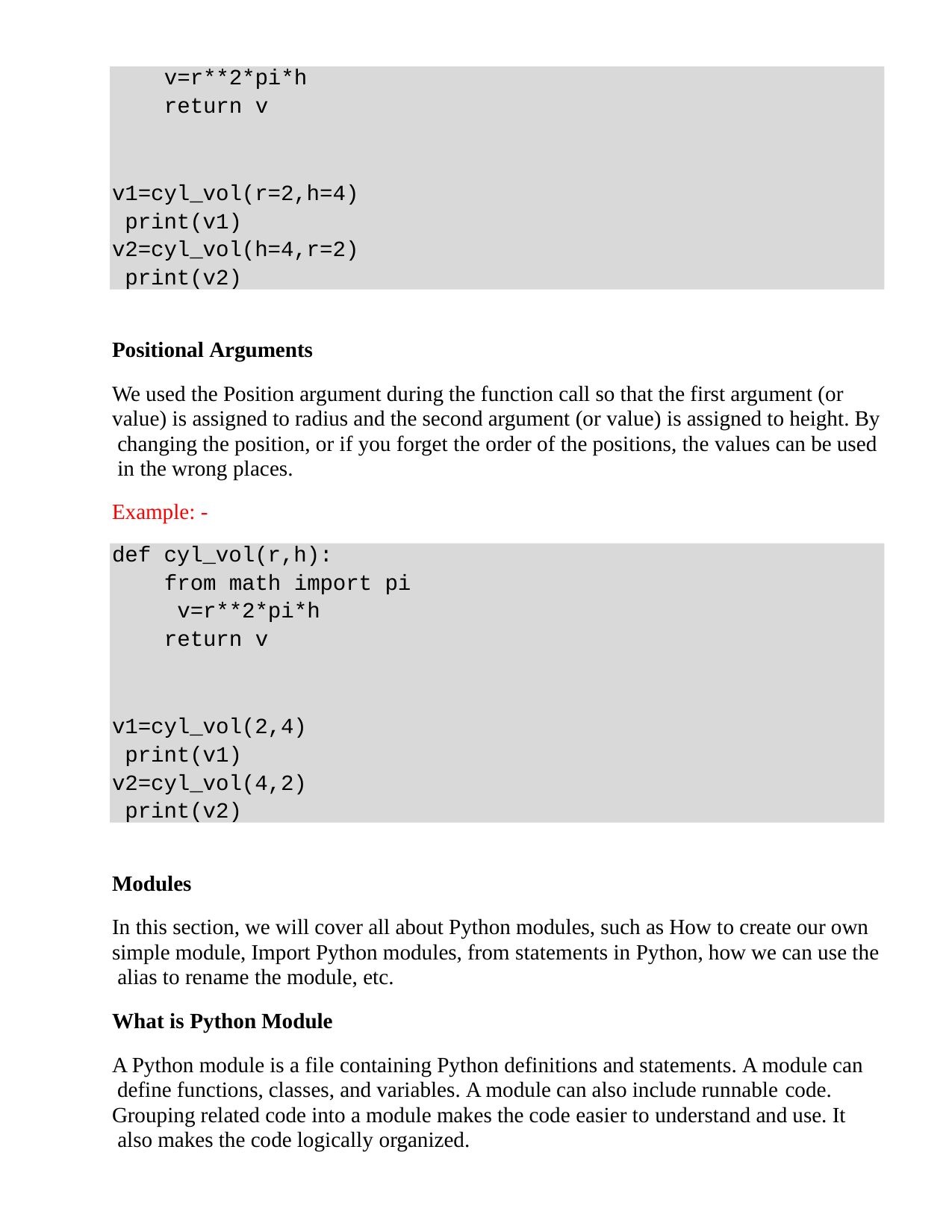

v=r**2*pi*h
return v

v1=cyl_vol(r=2,h=4)  print(v1)  v2=cyl_vol(h=4,r=2)  print(v2)
Positional Arguments
We used the Position argument during the function call so that the first argument (or  value) is assigned to radius and the second argument (or value) is assigned to height. By  changing the position, or if you forget the order of the positions, the values can be used  in the wrong places.
Example: -
def cyl_vol(r,h):
from math import pi  v=r**2*pi*h
return v

v1=cyl_vol(2,4)  print(v1)  v2=cyl_vol(4,2)  print(v2)
Modules
In this section, we will cover all about Python modules, such as How to create our own  simple module, Import Python modules, from statements in Python, how we can use the  alias to rename the module, etc.
What is Python Module
A Python module is a file containing Python definitions and statements. A module can  define functions, classes, and variables. A module can also include runnable code.
Grouping related code into a module makes the code easier to understand and use. It  also makes the code logically organized.